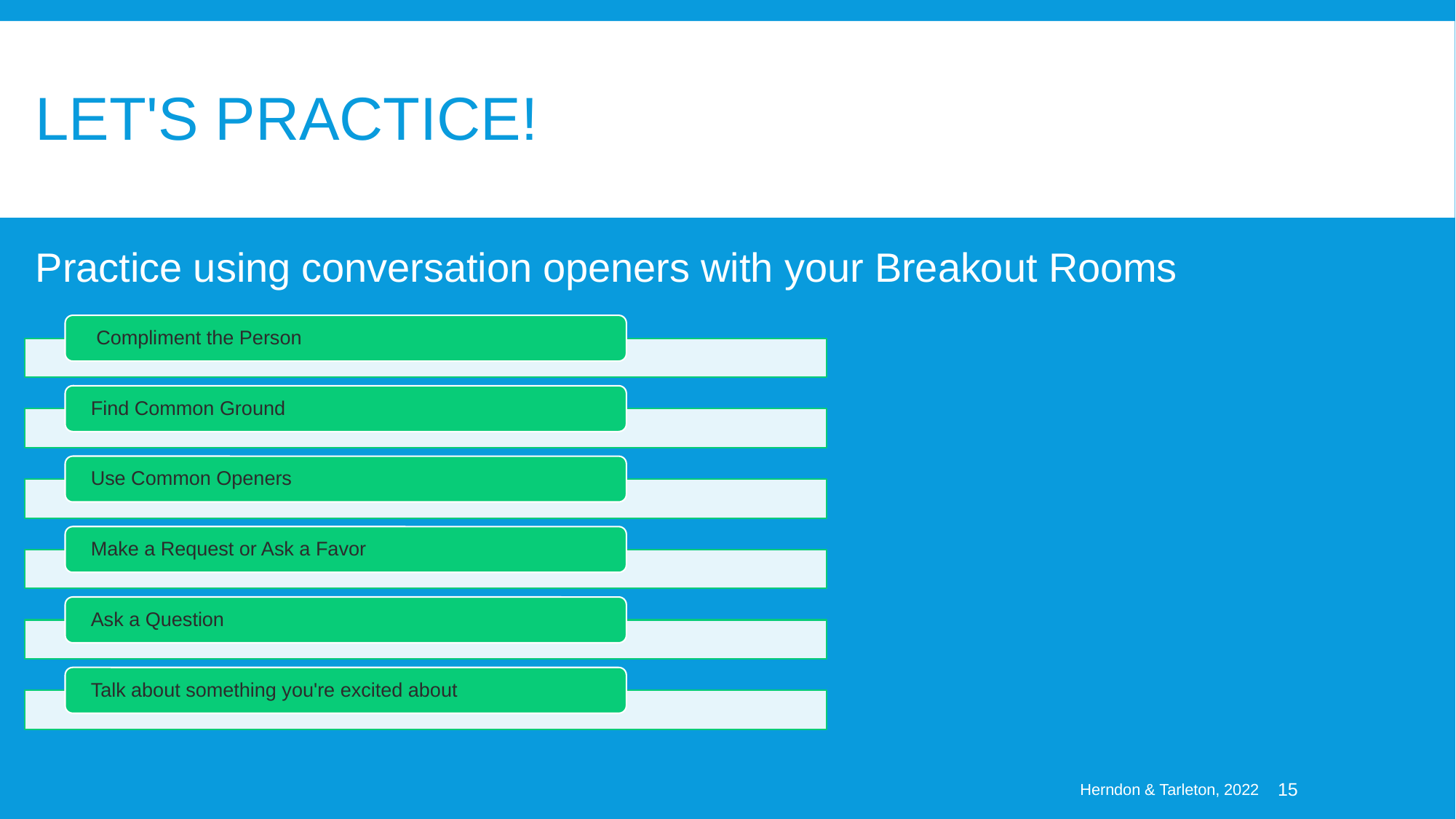

# LET'S PRACTICE!
Practice using conversation openers with your Breakout Rooms
 Compliment the Person
Find Common Ground
Use Common Openers
Make a Request or Ask a Favor
Ask a Question
Talk about something you're excited about
Herndon & Tarleton, 2022
15